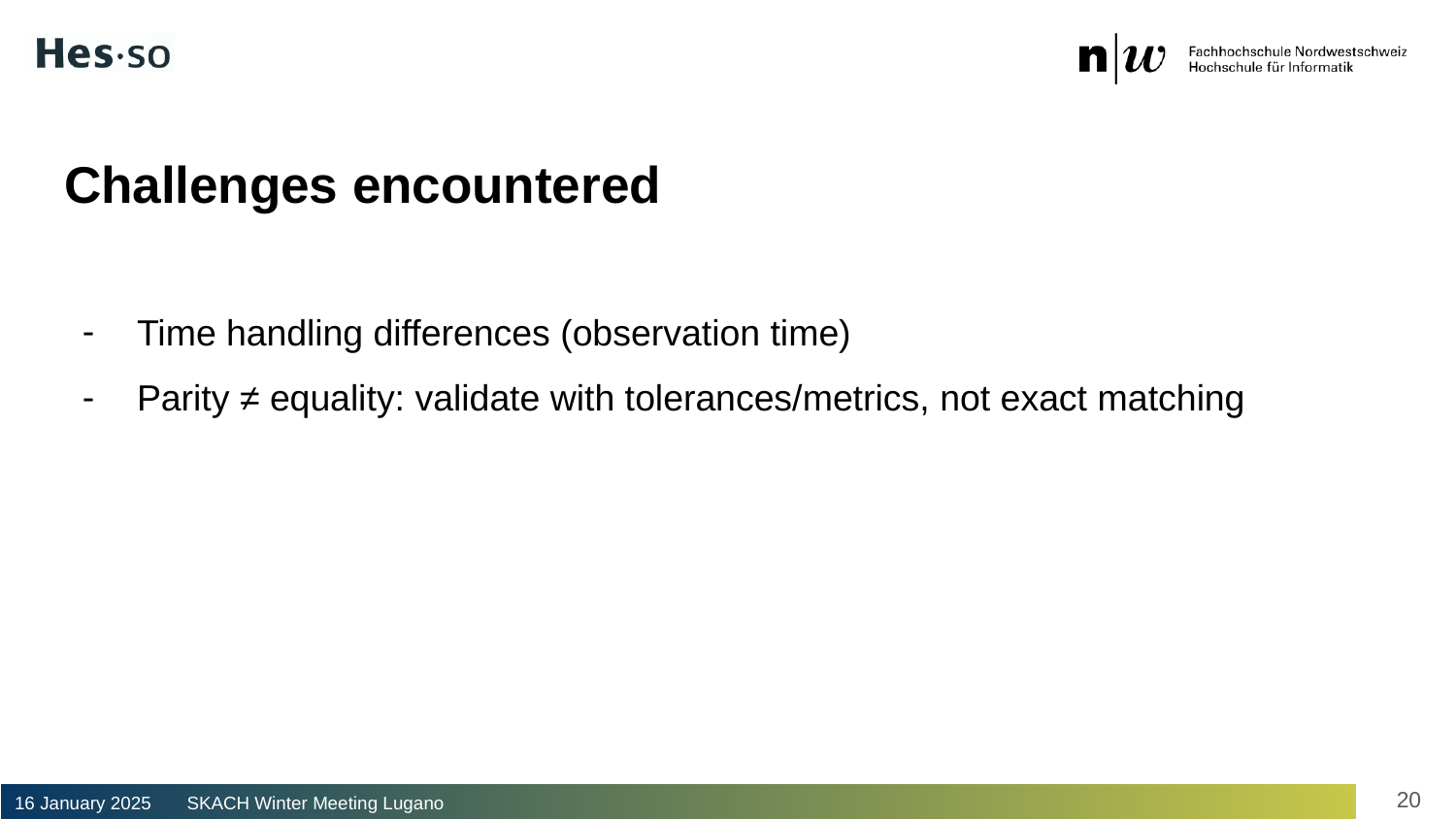

# Challenges encountered
Time handling differences (observation time)
Parity ≠ equality: validate with tolerances/metrics, not exact matching
20